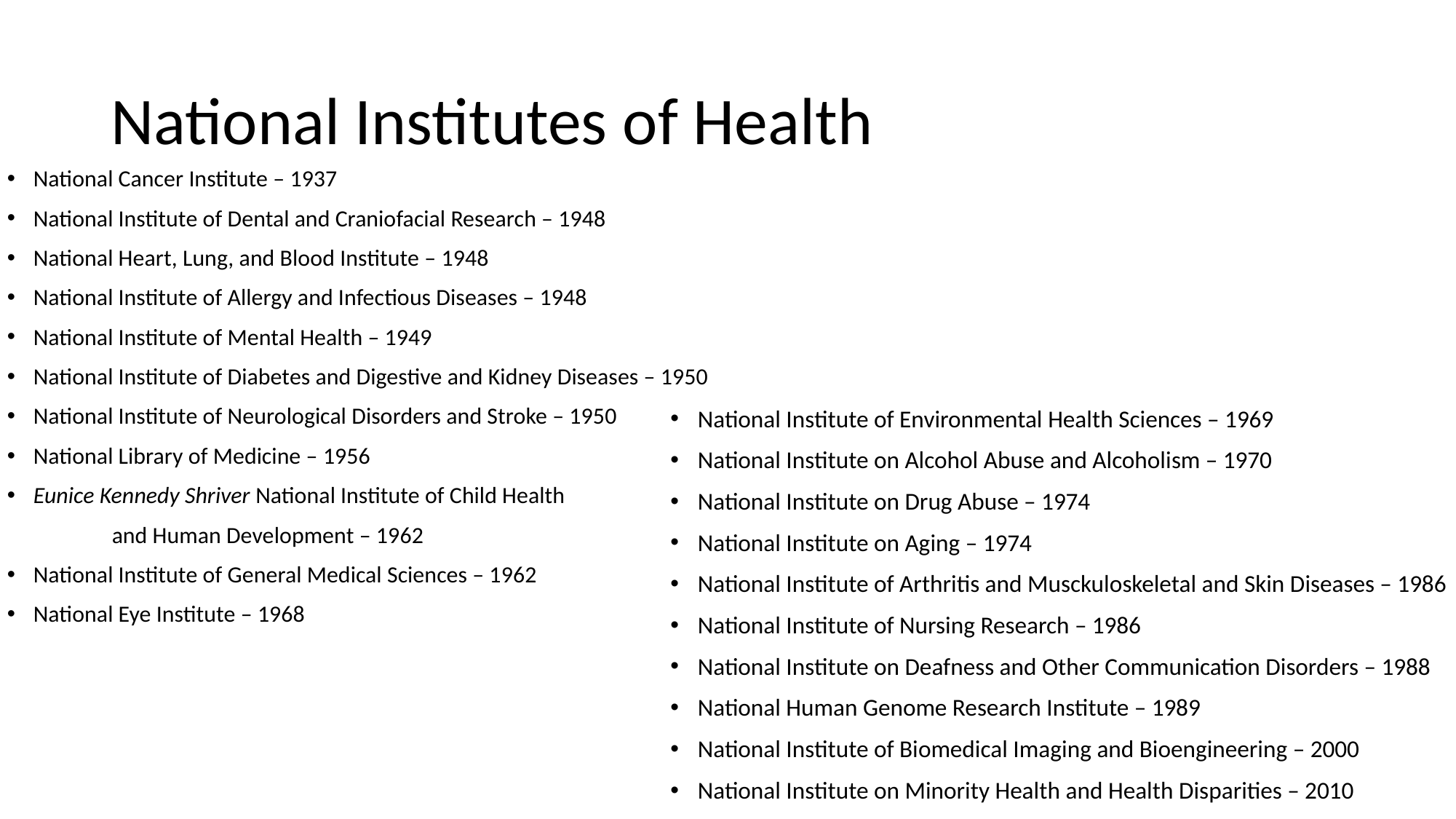

# National Institutes of Health
National Cancer Institute – 1937
National Institute of Dental and Craniofacial Research – 1948
National Heart, Lung, and Blood Institute – 1948
National Institute of Allergy and Infectious Diseases – 1948
National Institute of Mental Health – 1949
National Institute of Diabetes and Digestive and Kidney Diseases – 1950
National Institute of Neurological Disorders and Stroke – 1950
National Library of Medicine – 1956
Eunice Kennedy Shriver National Institute of Child Health
			and Human Development – 1962
National Institute of General Medical Sciences – 1962
National Eye Institute – 1968

National Institute of Environmental Health Sciences – 1969
National Institute on Alcohol Abuse and Alcoholism – 1970
National Institute on Drug Abuse – 1974
National Institute on Aging – 1974
National Institute of Arthritis and Musckuloskeletal and Skin Diseases – 1986
National Institute of Nursing Research – 1986
National Institute on Deafness and Other Communication Disorders – 1988
National Human Genome Research Institute – 1989
National Institute of Biomedical Imaging and Bioengineering – 2000
National Institute on Minority Health and Health Disparities – 2010